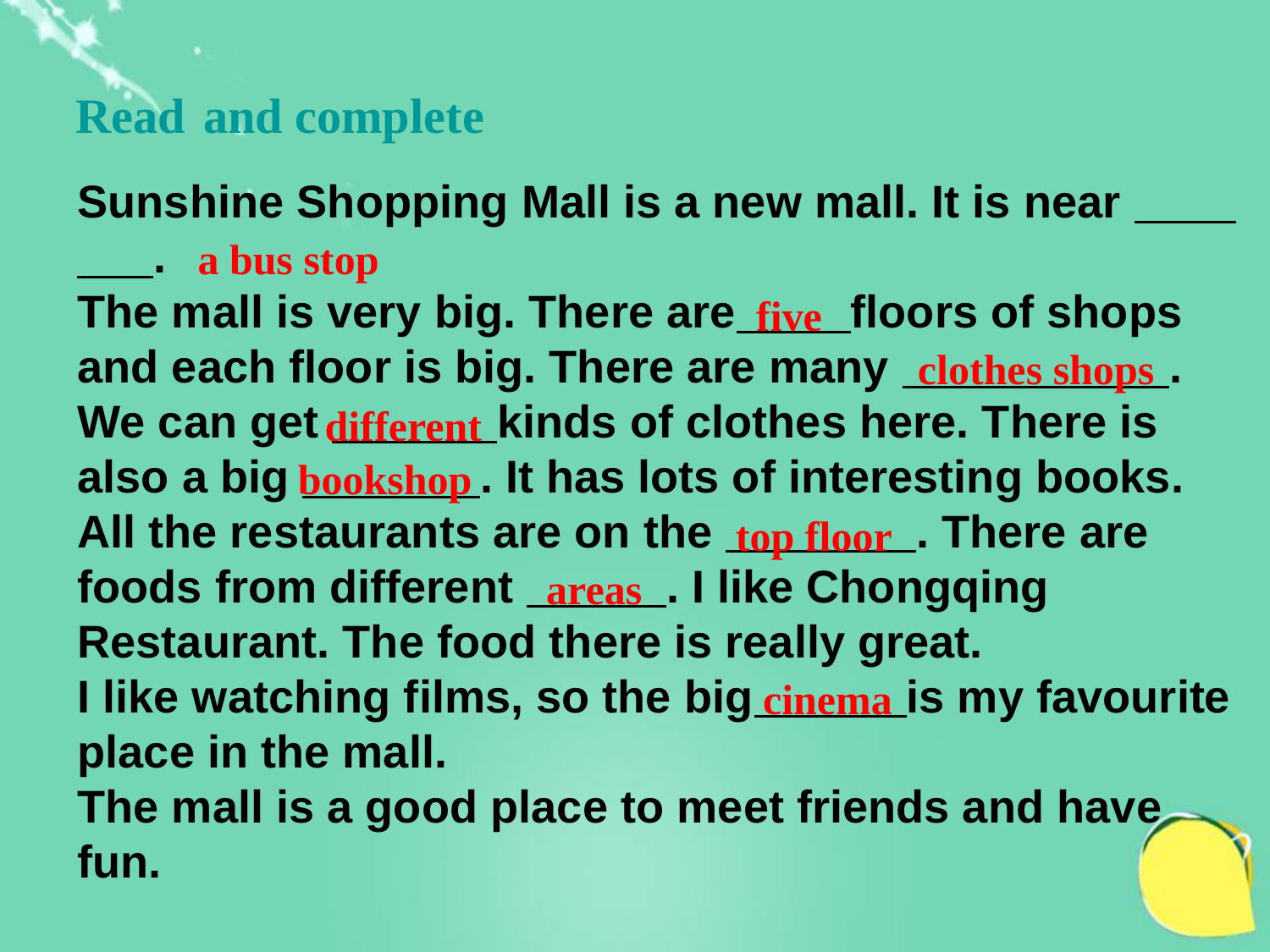

Read and complete
Sunshine Shopping Mall is a new mall. It is near                .
The mall is very big. There are         floors of shops and each floor is big. There are many                      . We can get              kinds of clothes here. There is also a big               . It has lots of interesting books.
All the restaurants are on the                . There are foods from different            . I like Chongqing Restaurant. The food there is really great.
I like watching films, so the big            is my favourite place in the mall.
The mall is a good place to meet friends and have fun.
a bus stop
five
clothes shops
different
bookshop
top floor
areas
cinema